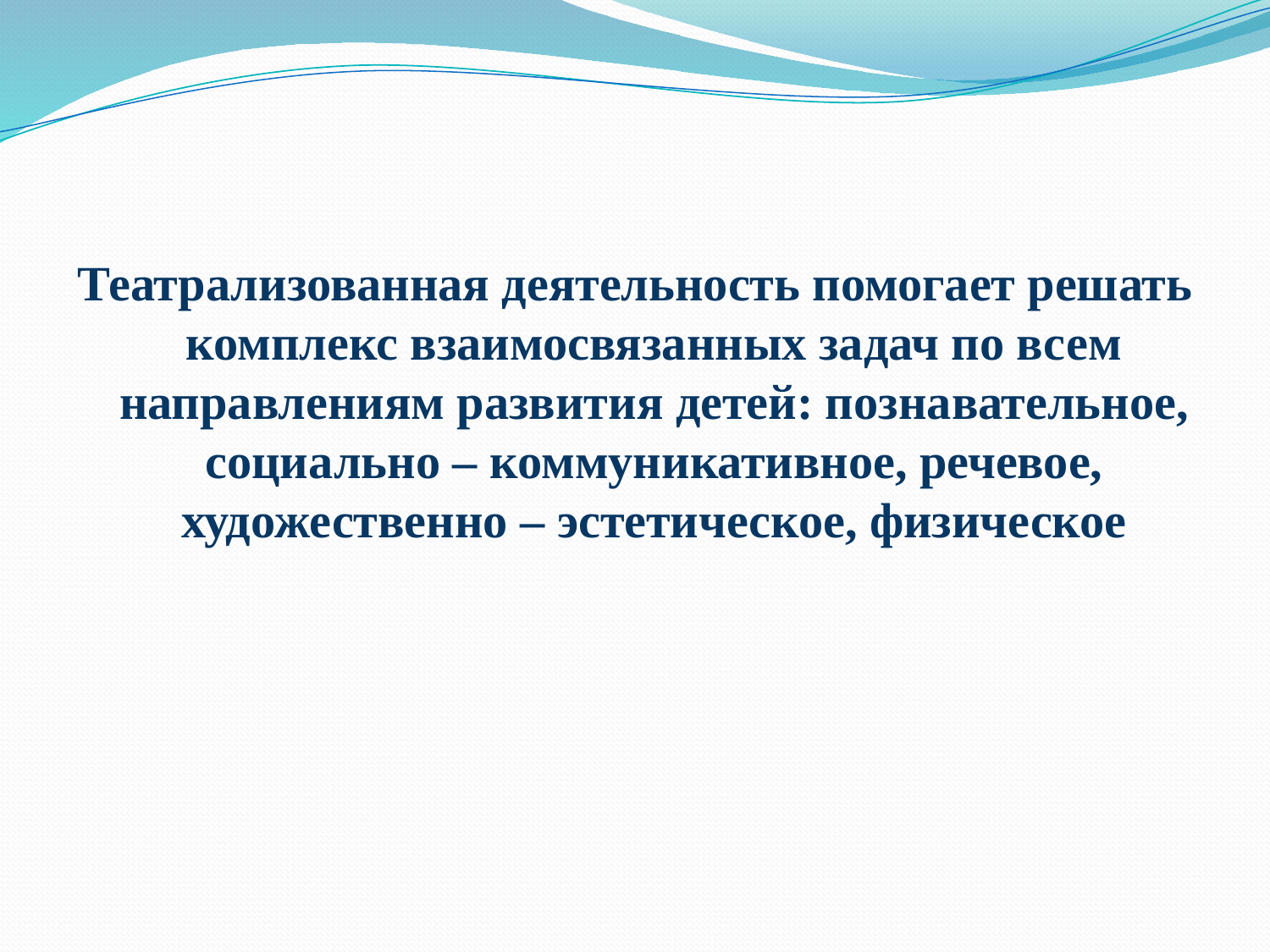

Театрализованная деятельность помогает решать комплекс взаимосвязанных задач по всем направлениям развития детей: познавательное, социально – коммуникативное, речевое, художественно – эстетическое, физическое